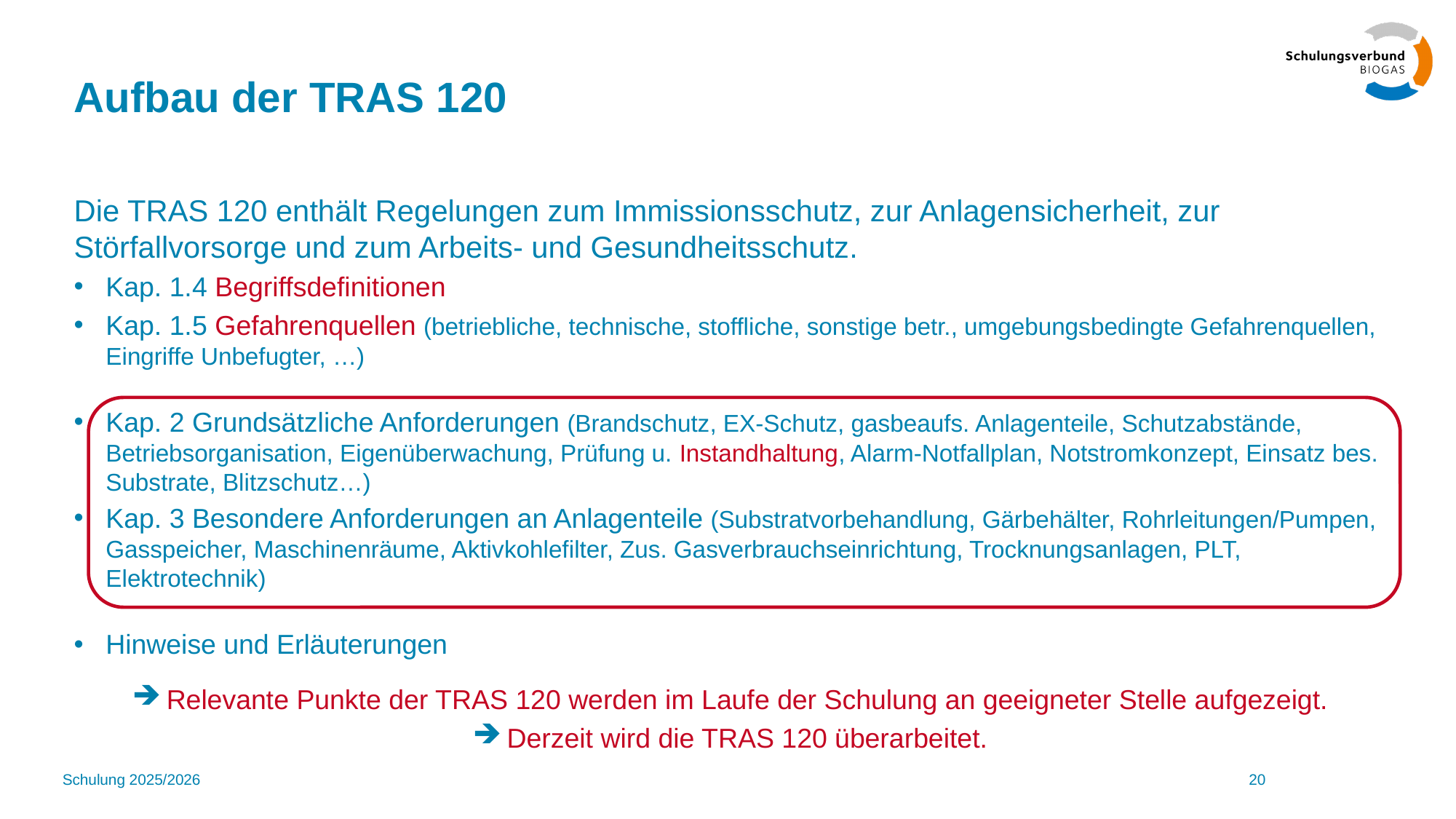

# Aufbau der TRAS 120
Die TRAS 120 enthält Regelungen zum Immissionsschutz, zur Anlagensicherheit, zur Störfallvorsorge und zum Arbeits- und Gesundheitsschutz.
Kap. 1.4 Begriffsdefinitionen
Kap. 1.5 Gefahrenquellen (betriebliche, technische, stoffliche, sonstige betr., umgebungsbedingte Gefahrenquellen, Eingriffe Unbefugter, …)

Kap. 2 Grundsätzliche Anforderungen (Brandschutz, EX-Schutz, gasbeaufs. Anlagenteile, Schutzabstände, Betriebsorganisation, Eigenüberwachung, Prüfung u. Instandhaltung, Alarm-Notfallplan, Notstromkonzept, Einsatz bes. Substrate, Blitzschutz…)
Kap. 3 Besondere Anforderungen an Anlagenteile (Substratvorbehandlung, Gärbehälter, Rohrleitungen/Pumpen, Gasspeicher, Maschinenräume, Aktivkohlefilter, Zus. Gasverbrauchseinrichtung, Trocknungsanlagen, PLT, Elektrotechnik)

Hinweise und Erläuterungen

Relevante Punkte der TRAS 120 werden im Laufe der Schulung an geeigneter Stelle aufgezeigt.
Derzeit wird die TRAS 120 überarbeitet.

Schulung 2025/2026
20